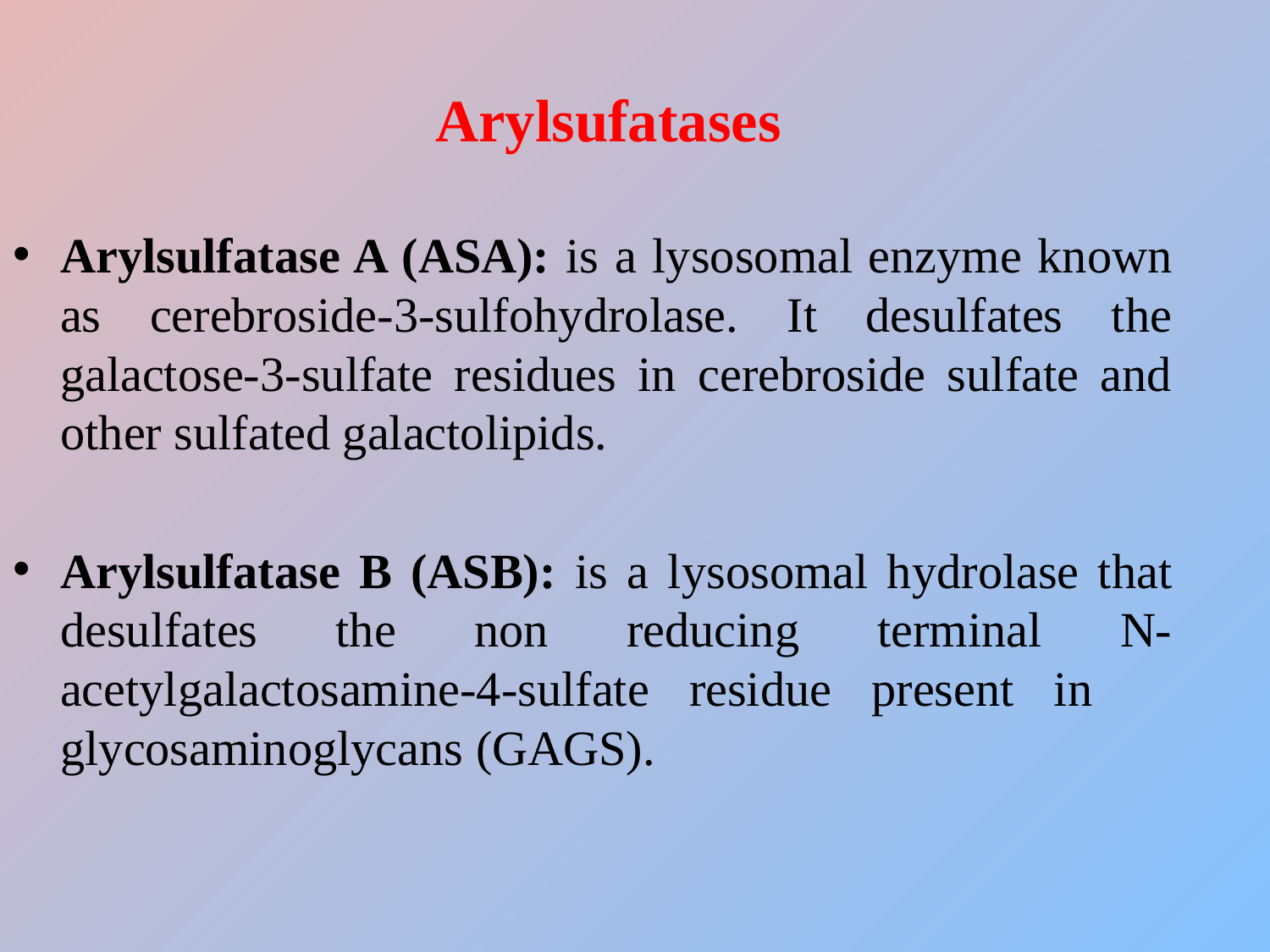

# Arylsufatases

Arylsulfatase A (ASA): is a lysosomal enzyme known as cerebroside-3-sulfohydrolase. It desulfates the galactose-3-sulfate residues in cerebroside sulfate and other sulfated galactolipids.

Arylsulfatase B (ASB): is a lysosomal hydrolase that desulfates the non reducing terminal N-acetylgalactosamine-4-sulfate residue present in   glycosaminoglycans (GAGS).